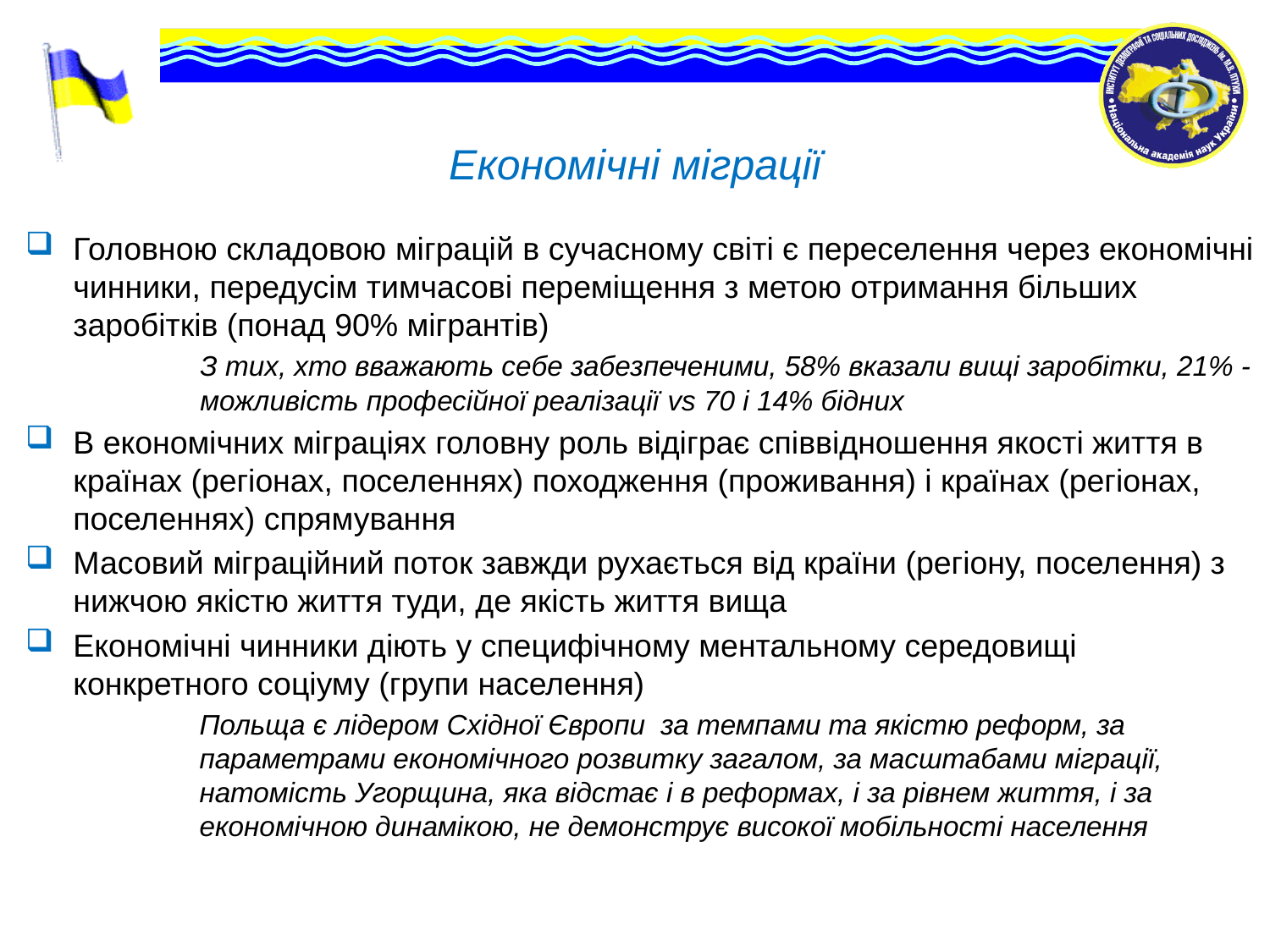

# Економічні міграції
Головною складовою міграцій в сучасному світі є переселення через економічні чинники, передусім тимчасові переміщення з метою отримання більших заробітків (понад 90% мігрантів)
З тих, хто вважають себе забезпеченими, 58% вказали вищі заробітки, 21% - можливість професійної реалізації vs 70 і 14% бідних
В економічних міграціях головну роль відіграє співвідношення якості життя в країнах (регіонах, поселеннях) походження (проживання) і країнах (регіонах, поселеннях) спрямування
Масовий міграційний поток завжди рухається від країни (регіону, поселення) з нижчою якістю життя туди, де якість життя вища
Економічні чинники діють у специфічному ментальному середовищі конкретного соціуму (групи населення)
	      Польща є лідером Східної Європи  за темпами та якістю реформ, за 	  	      параметрами економічного розвитку загалом, за масштабами міграції, 	      натомість Угорщина, яка відстає і в реформах, і за рівнем життя, і за 	      	      економічною динамікою, не демонструє високої мобільності населення